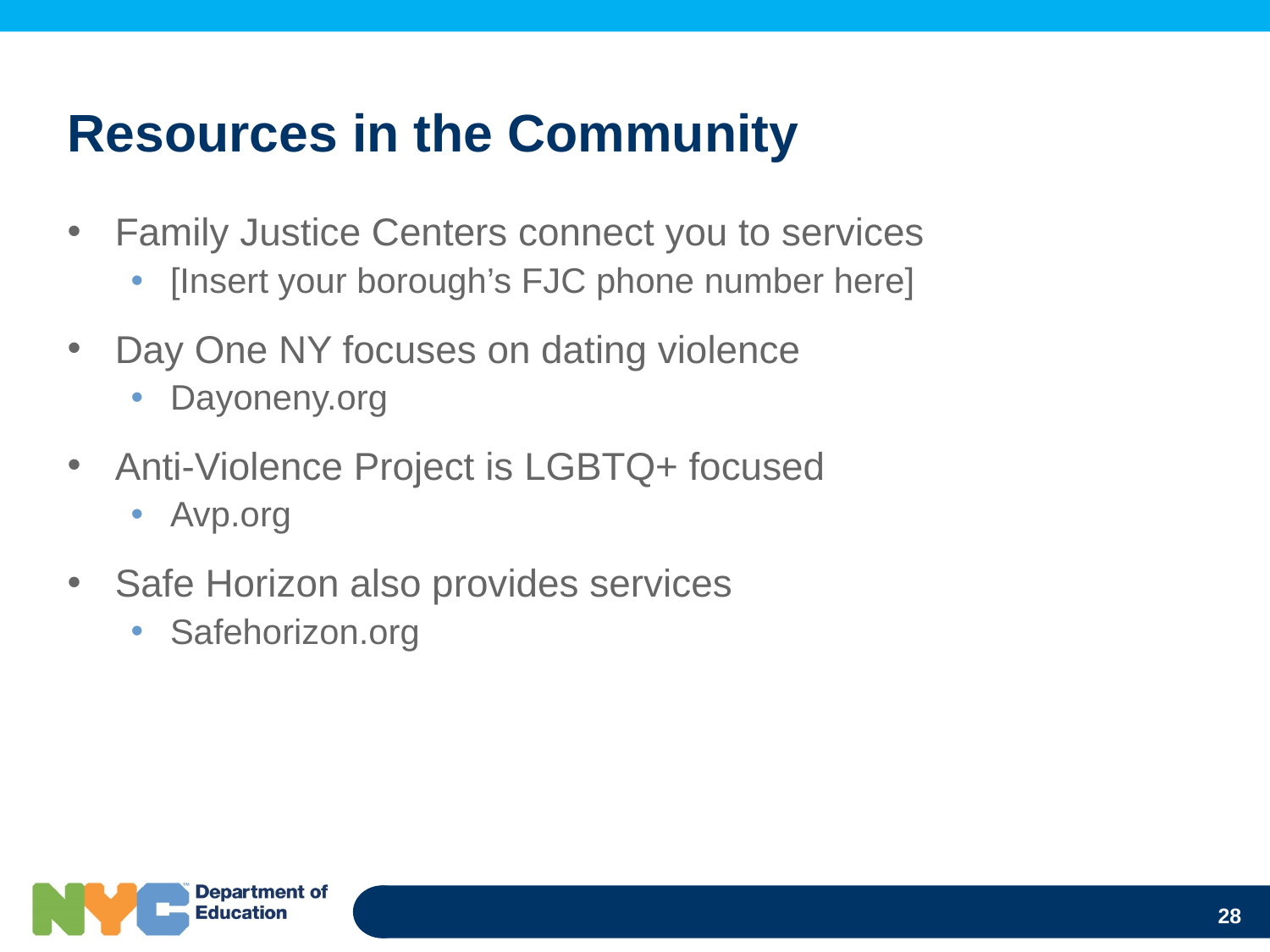

# Resources in the Community
Family Justice Centers connect you to services
[Insert your borough’s FJC phone number here]
Day One NY focuses on dating violence
Dayoneny.org
Anti-Violence Project is LGBTQ+ focused
Avp.org
Safe Horizon also provides services
Safehorizon.org

28